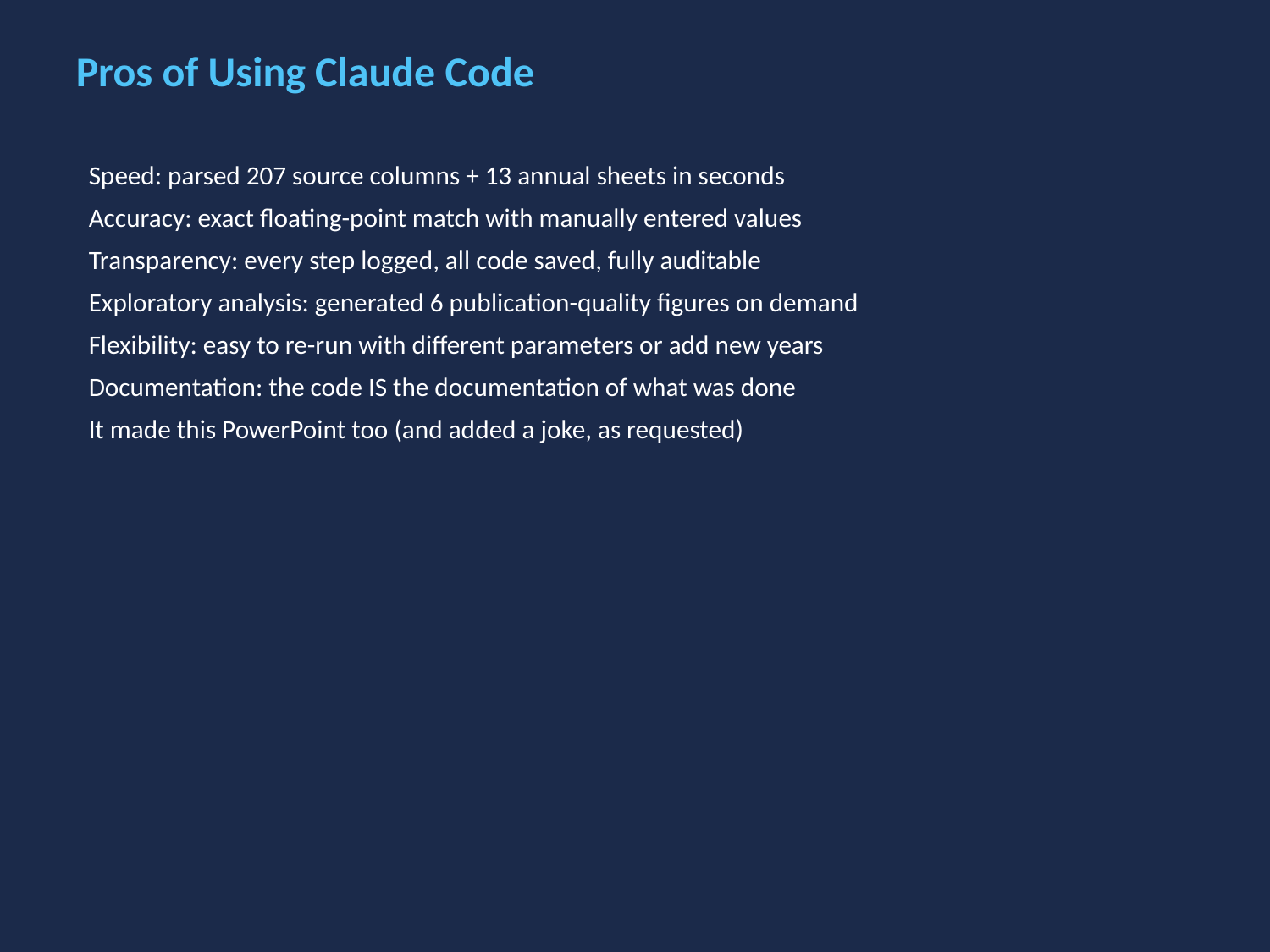

Pros of Using Claude Code
Speed: parsed 207 source columns + 13 annual sheets in seconds
Accuracy: exact floating-point match with manually entered values
Transparency: every step logged, all code saved, fully auditable
Exploratory analysis: generated 6 publication-quality figures on demand
Flexibility: easy to re-run with different parameters or add new years
Documentation: the code IS the documentation of what was done
It made this PowerPoint too (and added a joke, as requested)